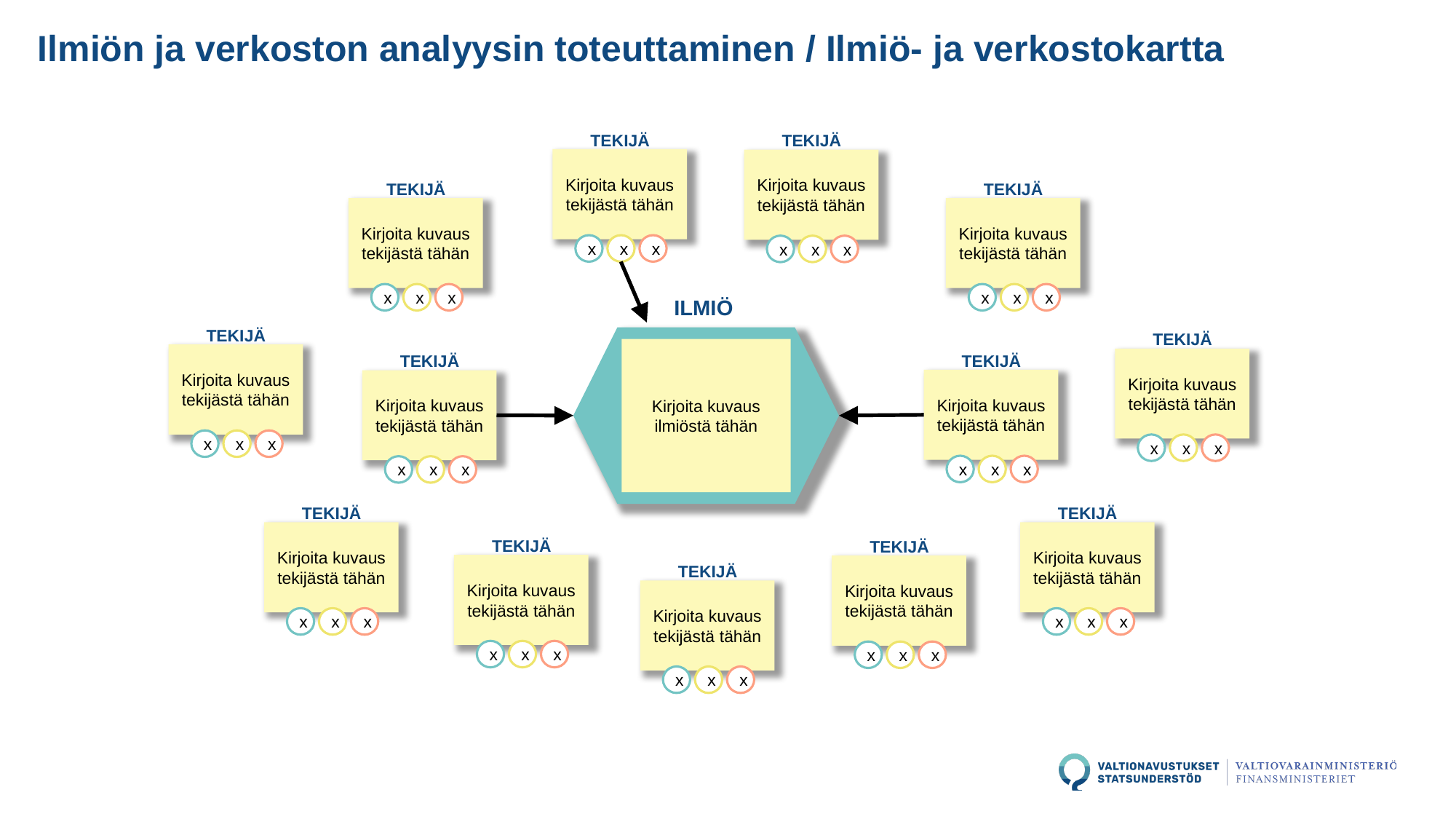

Ilmiön ja verkoston analyysin toteuttaminen / Ilmiö- ja verkostokartta
TEKIJÄ
Kirjoita kuvaus tekijästä tähän
x
x
x
TEKIJÄ
Kirjoita kuvaus tekijästä tähän
x
x
x
TEKIJÄ
Kirjoita kuvaus tekijästä tähän
x
x
x
TEKIJÄ
Kirjoita kuvaus tekijästä tähän
x
x
x
ILMIÖ

Kirjoita kuvaus ilmiöstä tähän
TEKIJÄ
Kirjoita kuvaus tekijästä tähän
x
x
x
TEKIJÄ
Kirjoita kuvaus tekijästä tähän
x
x
x
TEKIJÄ
Kirjoita kuvaus tekijästä tähän
x
x
x
TEKIJÄ
Kirjoita kuvaus tekijästä tähän
x
x
x
TEKIJÄ
Kirjoita kuvaus tekijästä tähän
x
x
x
TEKIJÄ
Kirjoita kuvaus tekijästä tähän
x
x
x
TEKIJÄ
Kirjoita kuvaus tekijästä tähän
x
x
x
TEKIJÄ
Kirjoita kuvaus tekijästä tähän
x
x
x
TEKIJÄ
Kirjoita kuvaus tekijästä tähän
x
x
x